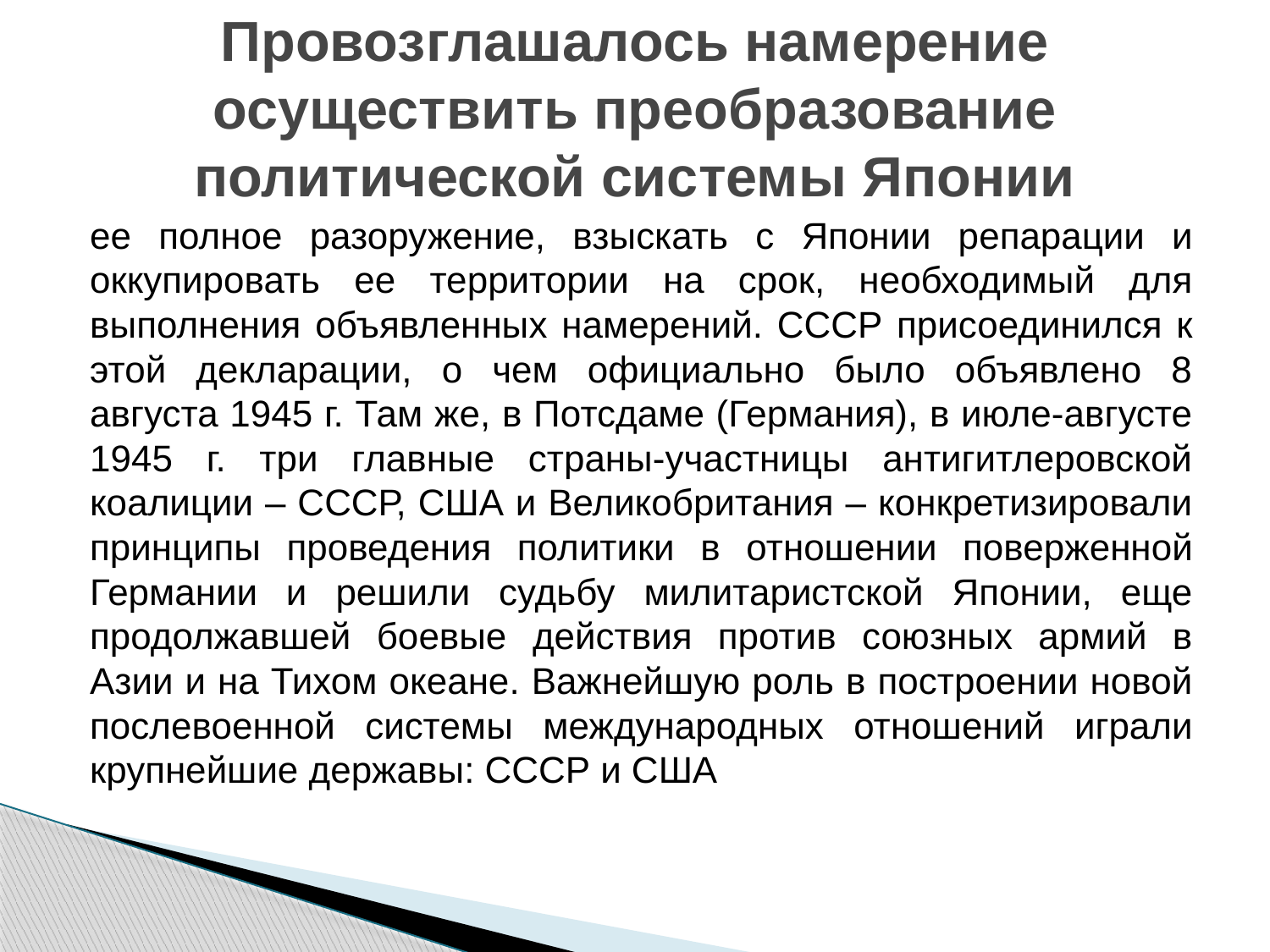

# Провозглашалось намерение осуществить преобразование политической системы Японии
ее полное разоружение, взыскать с Японии репарации и оккупировать ее территории на срок, необходимый для выполнения объявленных намерений. СССР присоединился к этой декларации, о чем официально было объявлено 8 августа 1945 г. Там же, в Потсдаме (Германия), в июле-августе 1945 г. три главные страны-участницы антигитлеровской коалиции – СССР, США и Великобритания – конкретизировали принципы проведения политики в отношении поверженной Германии и решили судьбу милитаристской Японии, еще продолжавшей боевые действия против союзных армий в Азии и на Тихом океане. Важнейшую роль в построении новой послевоенной системы международных отношений играли крупнейшие державы: СССР и США